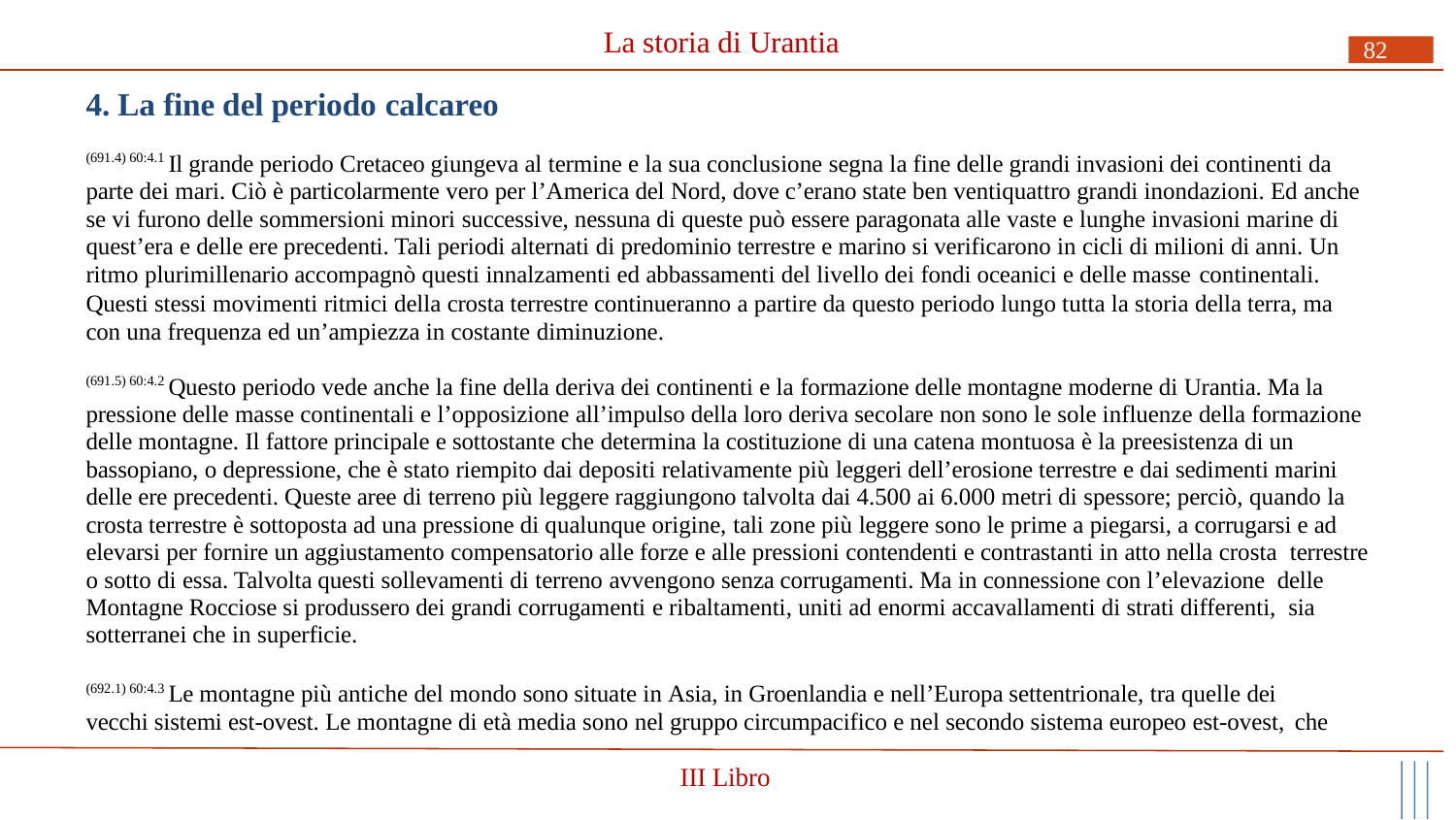

# La storia di Urantia
82

4. La fine del periodo calcareo
(691.4) 60:4.1 Il grande periodo Cretaceo giungeva al termine e la sua conclusione segna la fine delle grandi invasioni dei continenti da  parte dei mari. Ciò è particolarmente vero per l’America del Nord, dove c’erano state ben ventiquattro grandi inondazioni. Ed anche  se vi furono delle sommersioni minori successive, nessuna di queste può essere paragonata alle vaste e lunghe invasioni marine di  quest’era e delle ere precedenti. Tali periodi alternati di predominio terrestre e marino si verificarono in cicli di milioni di anni. Un  ritmo plurimillenario accompagnò questi innalzamenti ed abbassamenti del livello dei fondi oceanici e delle masse continentali.
Questi stessi movimenti ritmici della crosta terrestre continueranno a partire da questo periodo lungo tutta la storia della terra, ma  con una frequenza ed un’ampiezza in costante diminuzione.

(691.5) 60:4.2 Questo periodo vede anche la fine della deriva dei continenti e la formazione delle montagne moderne di Urantia. Ma la  pressione delle masse continentali e l’opposizione all’impulso della loro deriva secolare non sono le sole influenze della formazione  delle montagne. Il fattore principale e sottostante che determina la costituzione di una catena montuosa è la preesistenza di un  bassopiano, o depressione, che è stato riempito dai depositi relativamente più leggeri dell’erosione terrestre e dai sedimenti marini  delle ere precedenti. Queste aree di terreno più leggere raggiungono talvolta dai 4.500 ai 6.000 metri di spessore; perciò, quando la  crosta terrestre è sottoposta ad una pressione di qualunque origine, tali zone più leggere sono le prime a piegarsi, a corrugarsi e ad  elevarsi per fornire un aggiustamento compensatorio alle forze e alle pressioni contendenti e contrastanti in atto nella crosta  terrestre o sotto di essa. Talvolta questi sollevamenti di terreno avvengono senza corrugamenti. Ma in connessione con l’elevazione  delle Montagne Rocciose si produssero dei grandi corrugamenti e ribaltamenti, uniti ad enormi accavallamenti di strati differenti,  sia sotterranei che in superficie.

(692.1) 60:4.3 Le montagne più antiche del mondo sono situate in Asia, in Groenlandia e nell’Europa settentrionale, tra quelle dei  vecchi sistemi est-ovest. Le montagne di età media sono nel gruppo circumpacifico e nel secondo sistema europeo est-ovest, che

III Libro